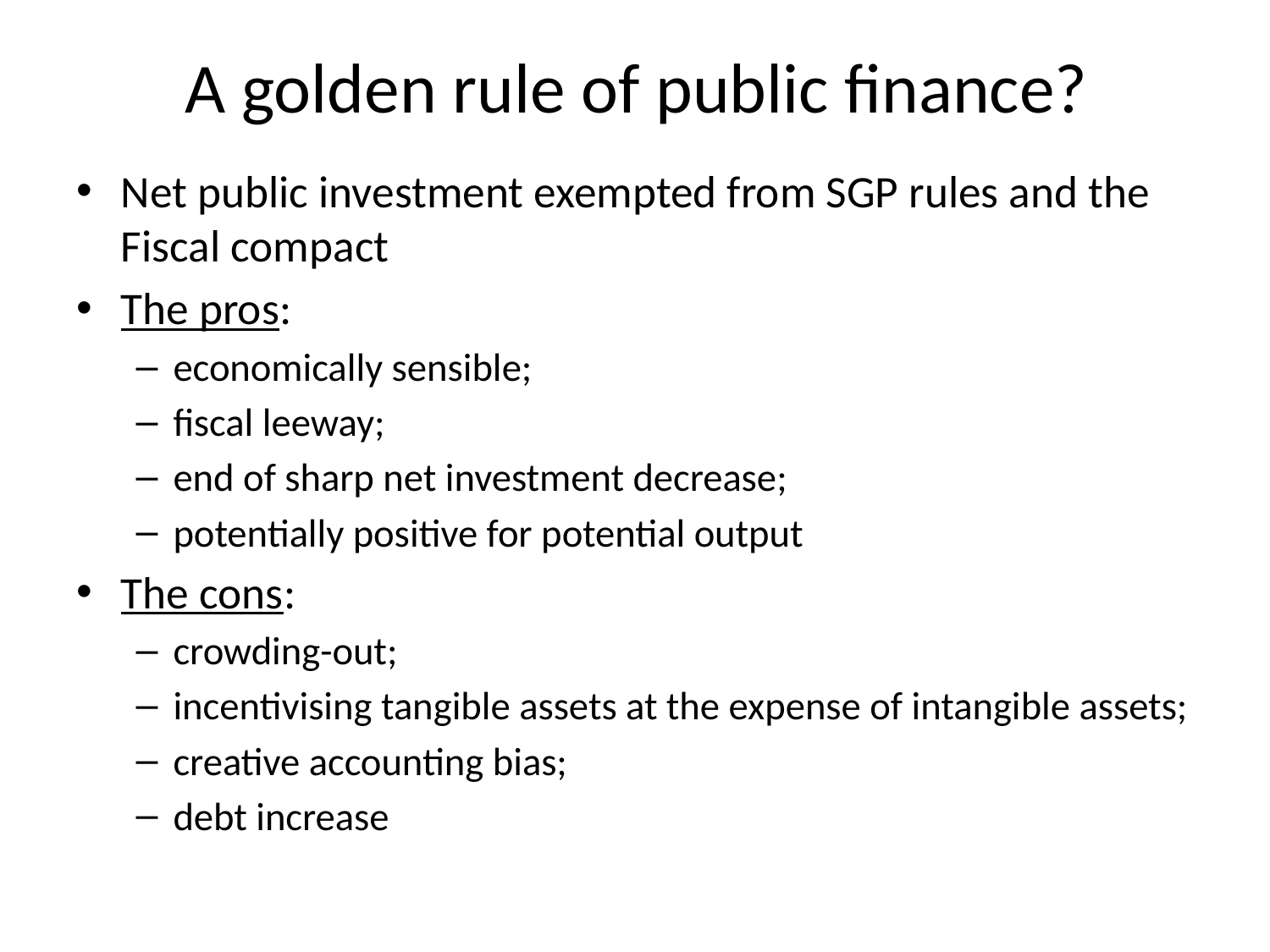

# A golden rule of public finance?
Net public investment exempted from SGP rules and the Fiscal compact
The pros:
economically sensible;
fiscal leeway;
end of sharp net investment decrease;
potentially positive for potential output
The cons:
crowding-out;
incentivising tangible assets at the expense of intangible assets;
creative accounting bias;
debt increase